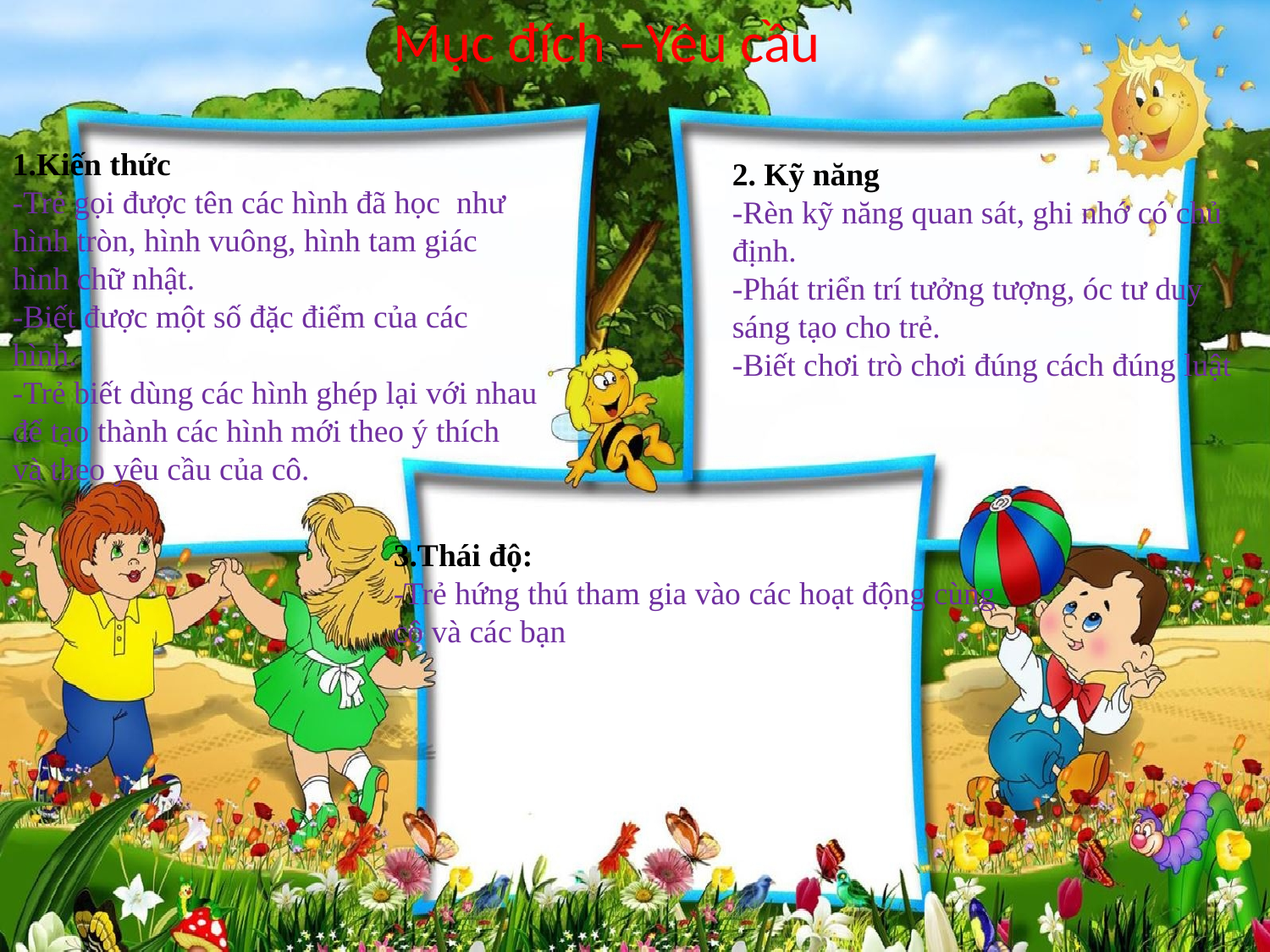

Mục đích –Yêu cầu
1.Kiến thức
-Trẻ gọi được tên các hình đã học  như hình tròn, hình vuông, hình tam giác
hình chữ nhật.
-Biết được một số đặc điểm của các hình.
-Trẻ biết dùng các hình ghép lại với nhau để tạo thành các hình mới theo ý thích và theo yêu cầu của cô.
2. Kỹ năng
-Rèn kỹ năng quan sát, ghi nhớ có chủ định.
-Phát triển trí tưởng tượng, óc tư duy sáng tạo cho trẻ.
-Biết chơi trò chơi đúng cách đúng luật
3.Thái độ:
-Trẻ hứng thú tham gia vào các hoạt động cùng cô và các bạn